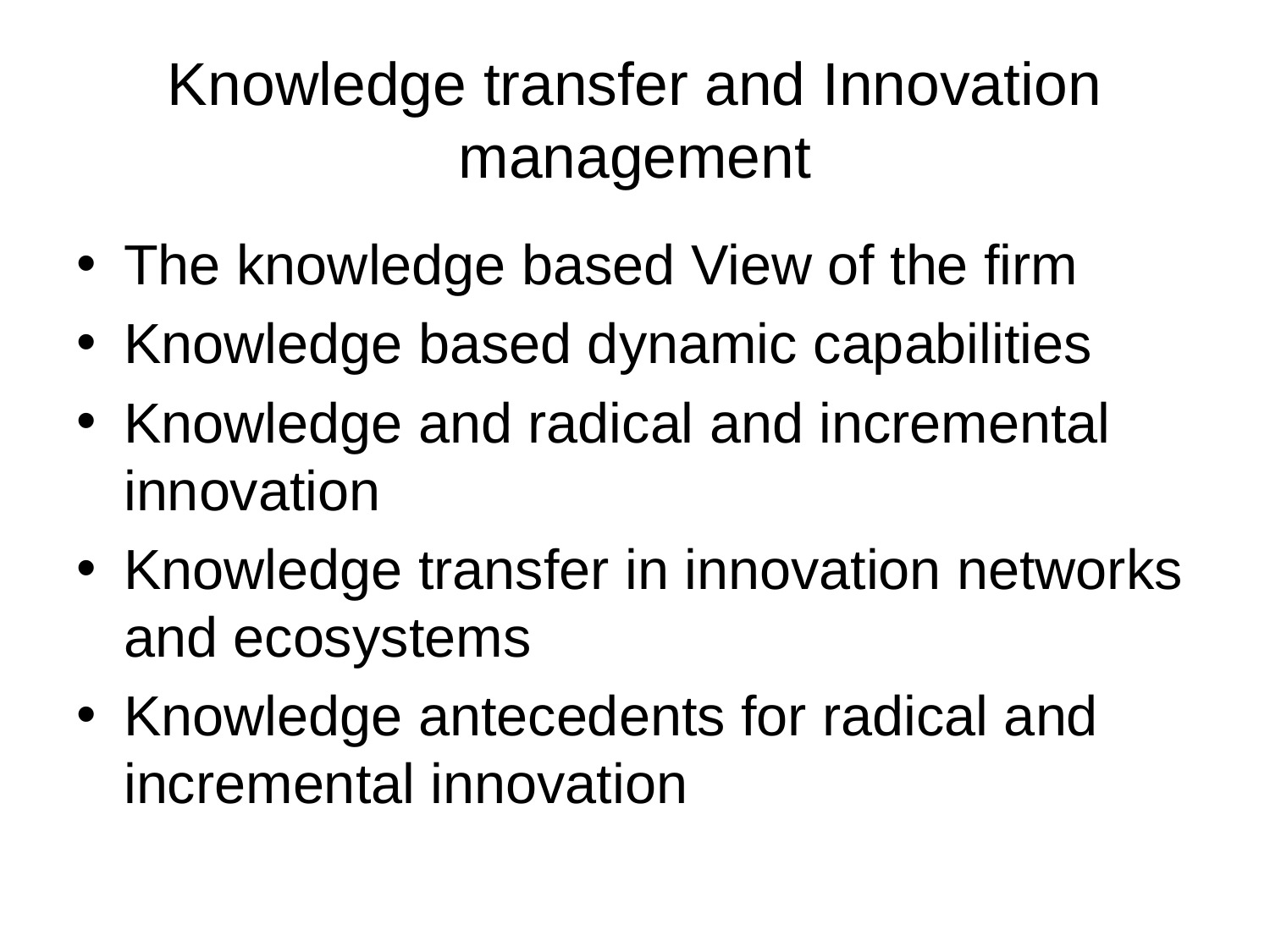

# Knowledge transfer and Innovation management
The knowledge based View of the firm
Knowledge based dynamic capabilities
Knowledge and radical and incremental innovation
Knowledge transfer in innovation networks and ecosystems
Knowledge antecedents for radical and incremental innovation